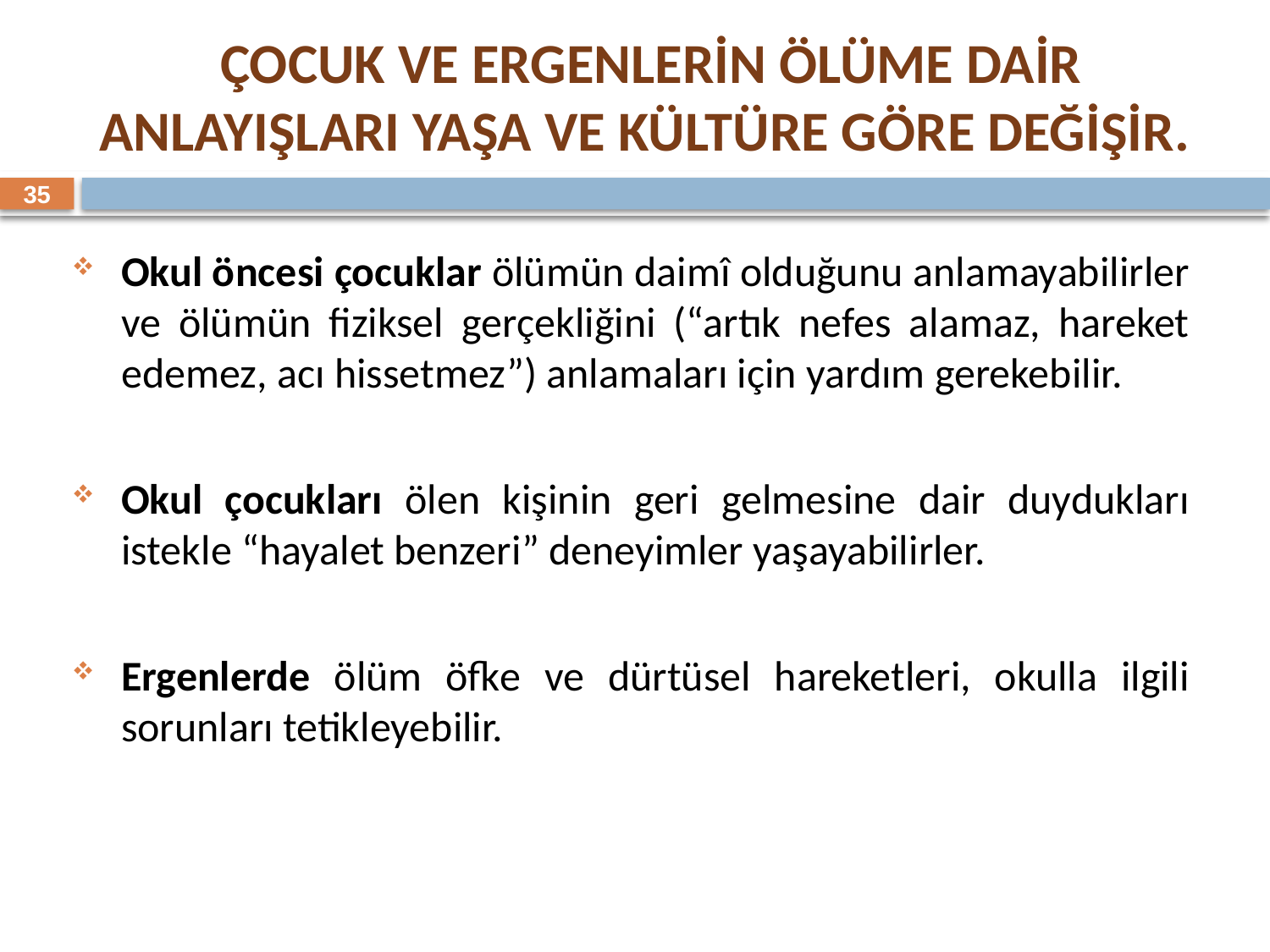

# ÇOCUK VE ERGENLERİN ÖLÜME DAİR ANLAYIŞLARI YAŞA VE KÜLTÜRE GÖRE DEĞİŞİR.
35
Okul öncesi çocuklar ölümün daimî olduğunu anlamayabilirler ve ölümün fiziksel gerçekliğini (“artık nefes alamaz, hareket edemez, acı hissetmez”) anlamaları için yardım gerekebilir.

Okul çocukları ölen kişinin geri gelmesine dair duydukları istekle “hayalet benzeri” deneyimler yaşayabilirler.

Ergenlerde ölüm öfke ve dürtüsel hareketleri, okulla ilgili sorunları tetikleyebilir.